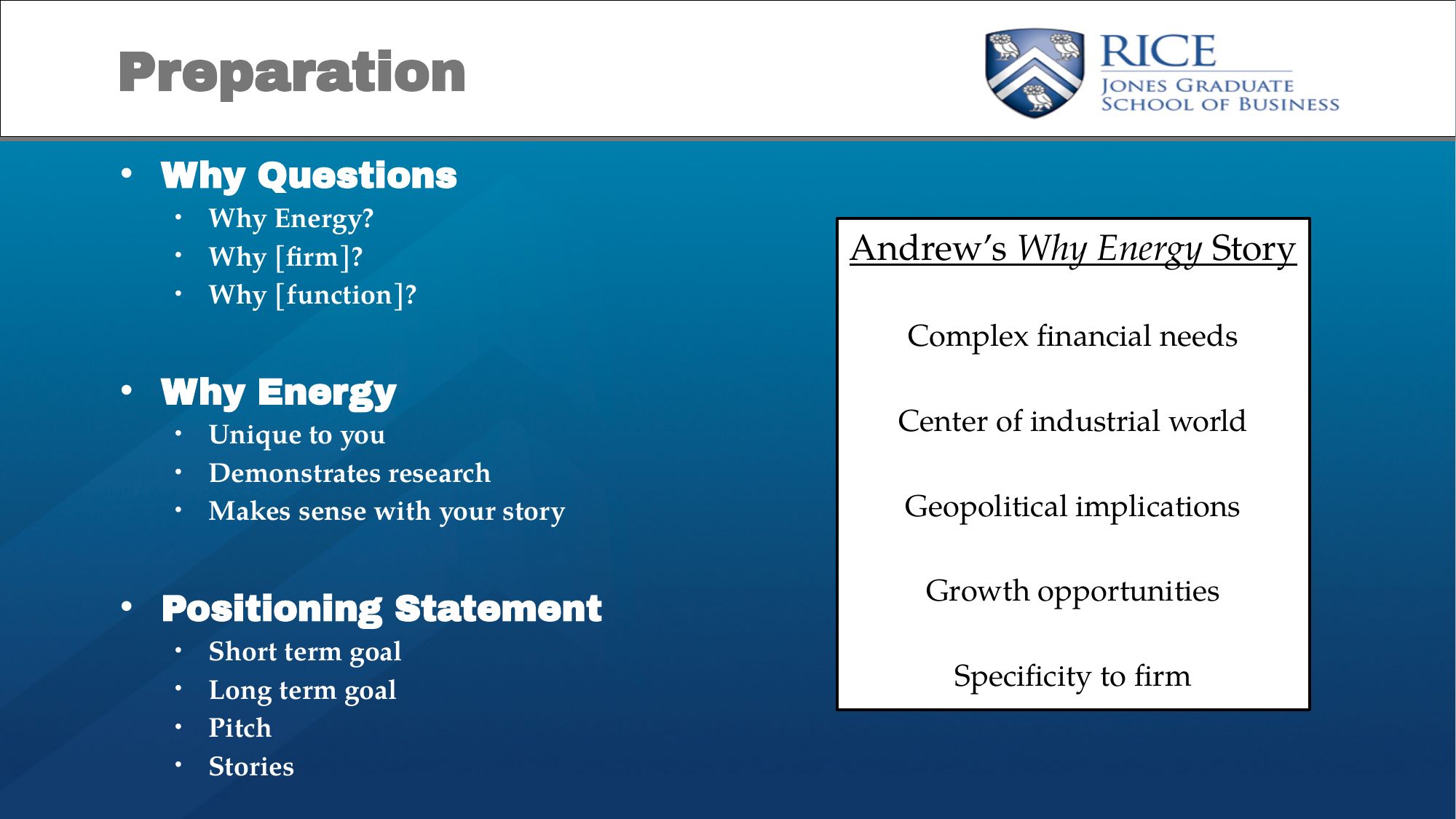

# Preparation
Why Questions
Why Energy?
Why [firm]?
Why [function]?

Why Energy
Unique to you
Demonstrates research
Makes sense with your story

Positioning Statement
Short term goal
Long term goal
Pitch
Stories

Andrew’s Why Energy Story

Complex financial needs

Center of industrial world

Geopolitical implications

Growth opportunities

Specificity to firm